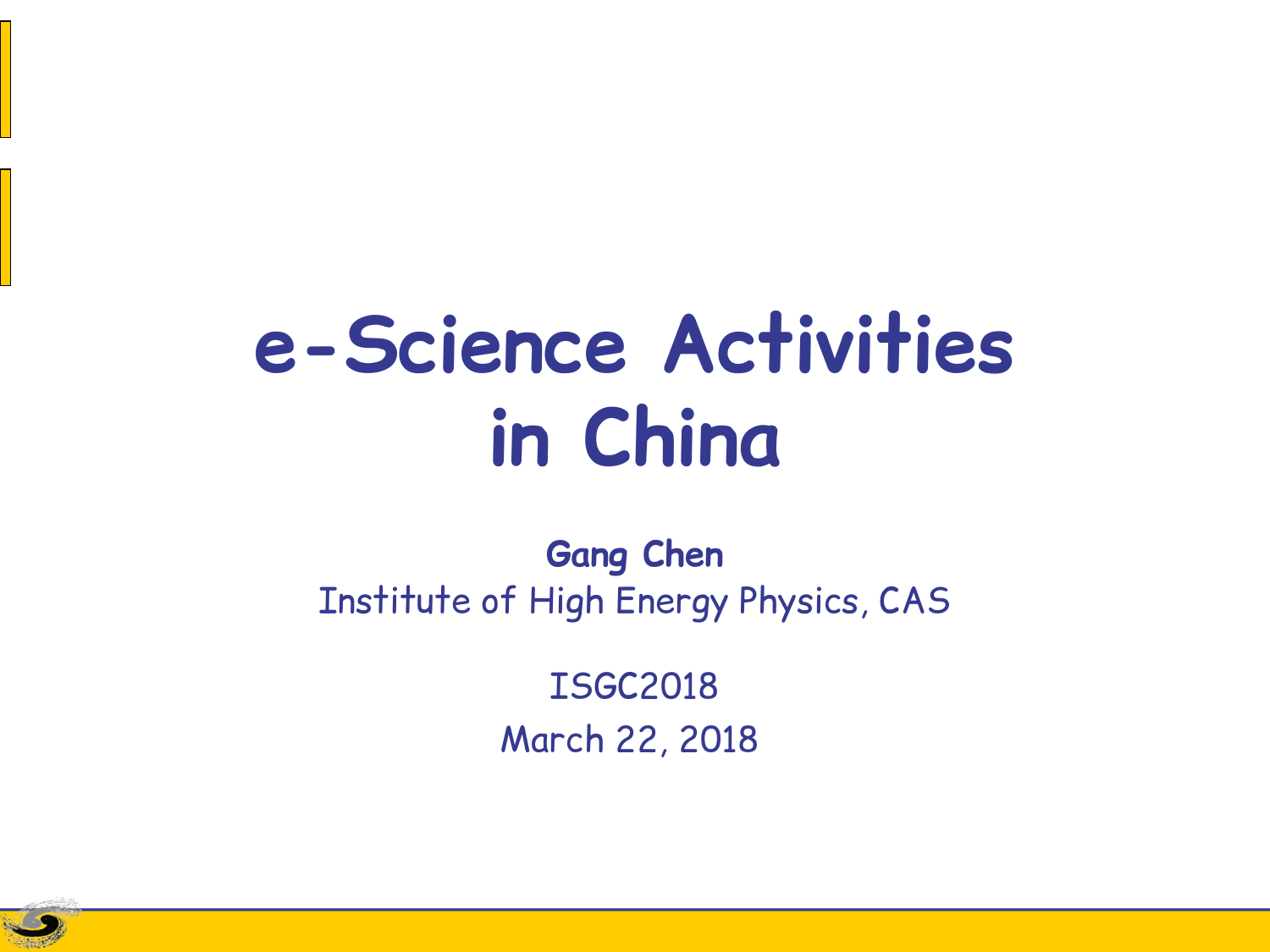

# e-Science Activities in China
Gang Chen
Institute of High Energy Physics, CAS
ISGC2018
March 22, 2018